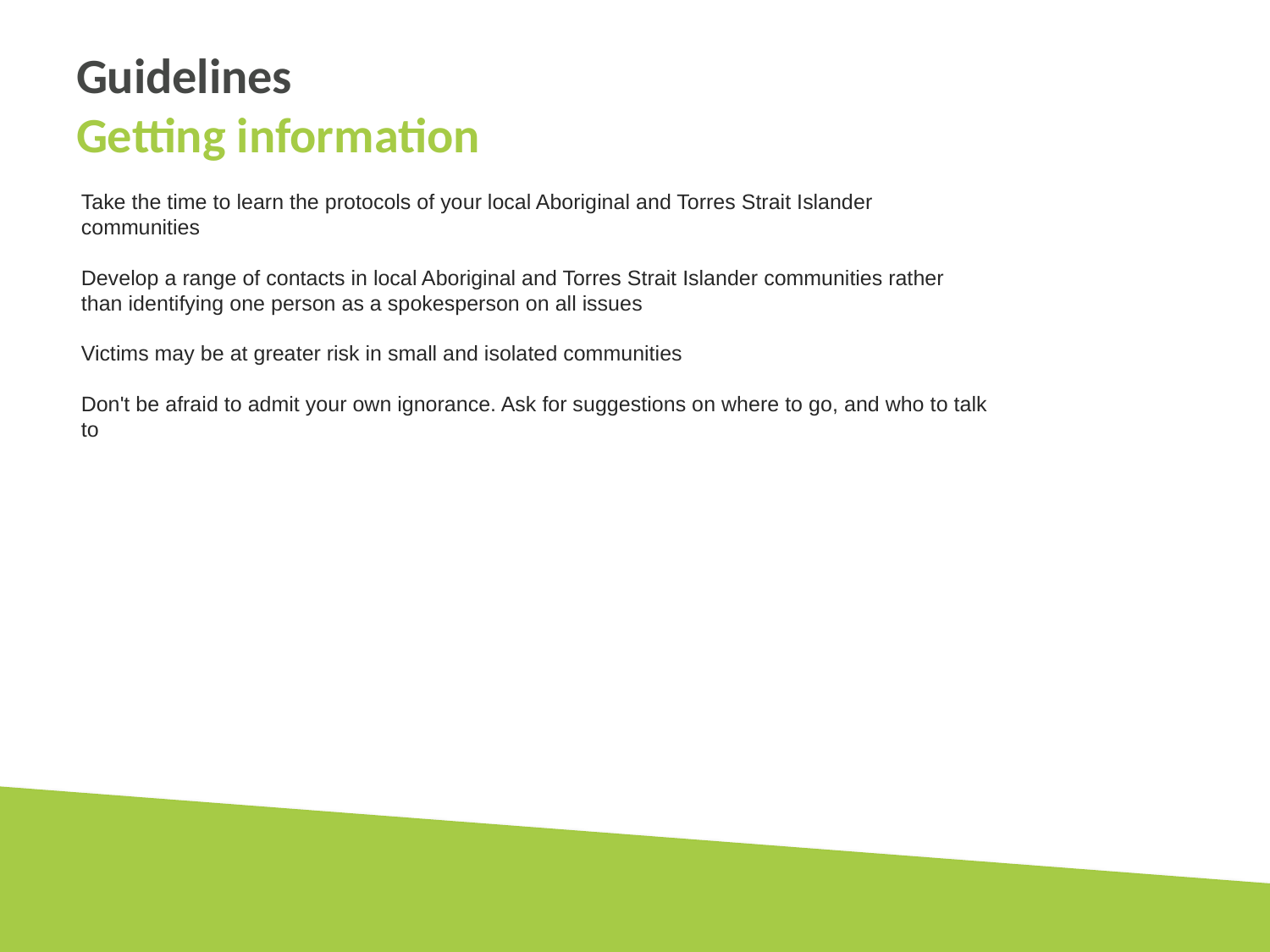

# Guidelines Getting information
Take the time to learn the protocols of your local Aboriginal and Torres Strait Islander communities

Develop a range of contacts in local Aboriginal and Torres Strait Islander communities rather than identifying one person as a spokesperson on all issues

Victims may be at greater risk in small and isolated communities

Don't be afraid to admit your own ignorance. Ask for suggestions on where to go, and who to talk to